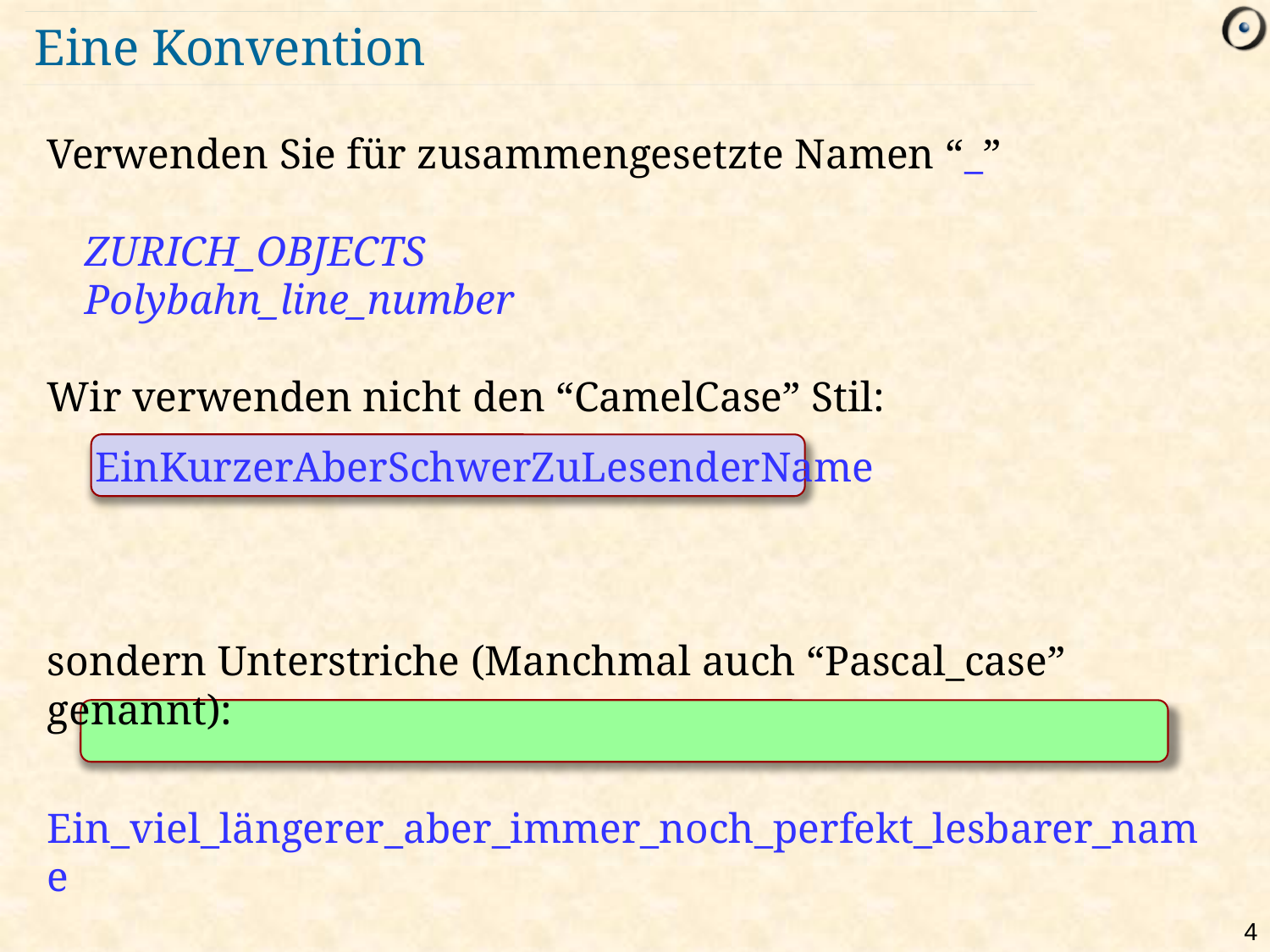

# Eine Konvention
Verwenden Sie für zusammengesetzte Namen “_”

	ZURICH_OBJECTS
	Polybahn_line_number

Wir verwenden nicht den “CamelCase” Stil:
	 EinKurzerAberSchwerZuLesenderName

sondern Unterstriche (Manchmal auch “Pascal_case” genannt):
	Ein_viel_längerer_aber_immer_noch_perfekt_lesbarer_name